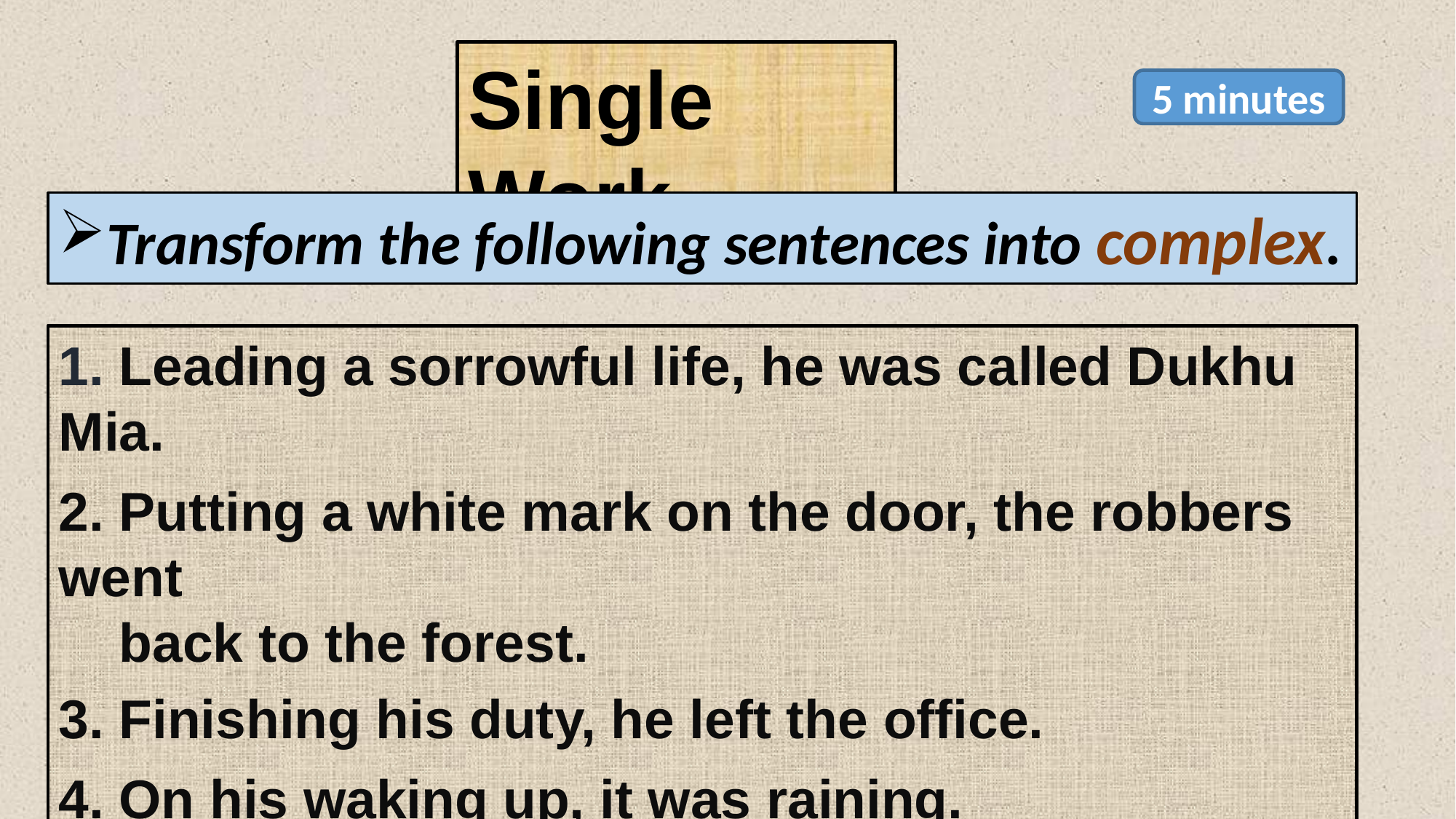

Single Work
5 minutes
Transform the following sentences into complex.
1. Leading a sorrowful life, he was called Dukhu Mia.

2. Putting a white mark on the door, the robbers went
    back to the forest.

3. Finishing his duty, he left the office.

4. On his waking up, it was raining.